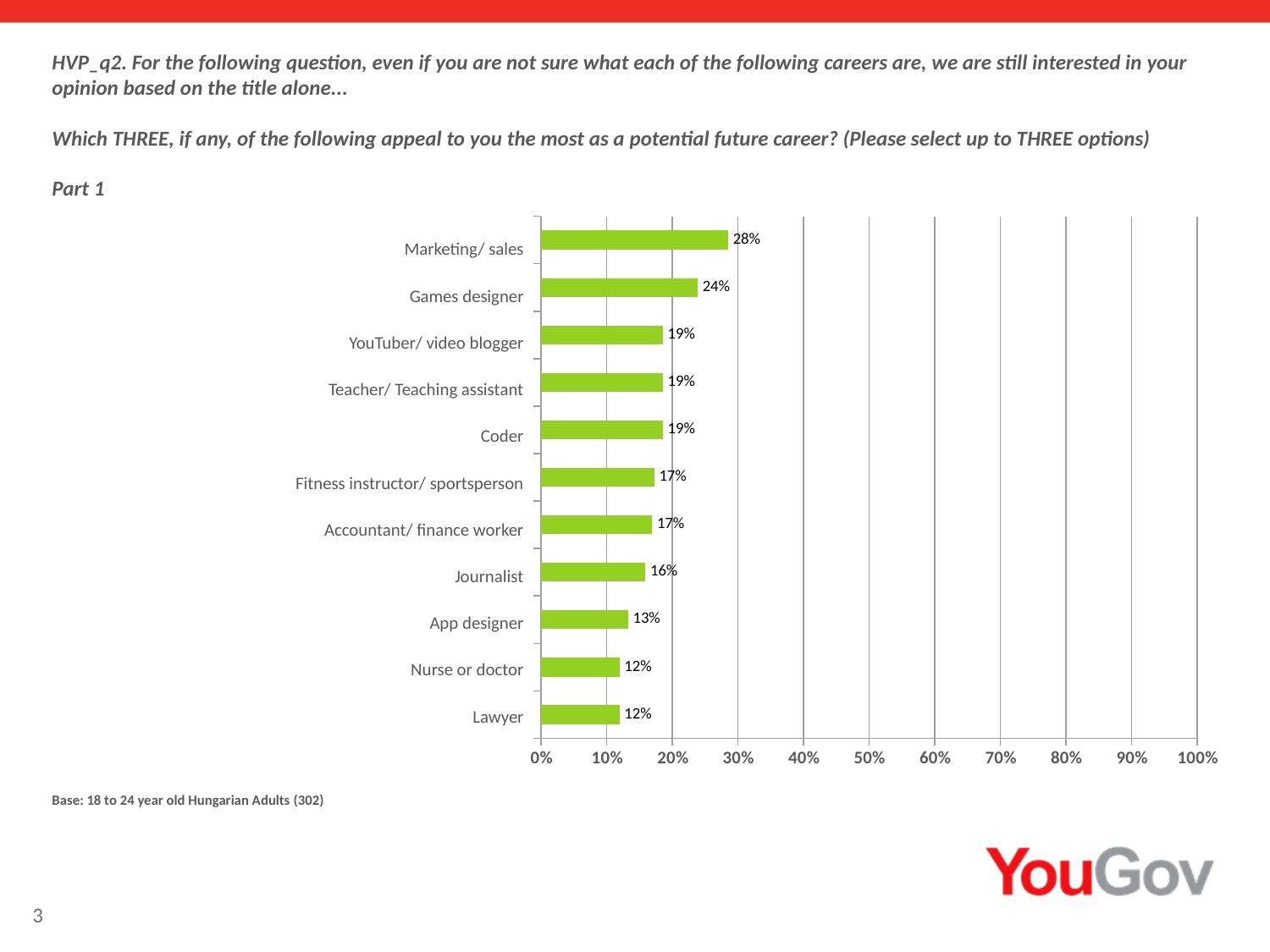

HVP_q2. For the following question, even if you are not sure what each of the following careers are, we are still interested in your opinion based on the title alone...

Which THREE, if any, of the following appeal to you the most as a potential future career? (Please select up to THREE options)

Part 1

### Chart

| Category | Base |
|---|---|
| Lawyer | 0.1192 |
| Nurse or doctor | 0.1192 |
| App designer | 0.1325 |
| Journalist | 0.1589 |
| Accountant/ finance worker | 0.1689 |
| Fitness instructor/ sportsperson | 0.1722 |
| Coder | 0.1854 |
| Teacher/ Teaching assistant | 0.1854 |
| YouTuber/ video blogger | 0.1854 |
| Games designer | 0.2384 |
| Marketing/ sales | 0.2848 |
Marketing/ sales
Games designer
YouTuber/ video blogger
Teacher/ Teaching assistant
Coder
Fitness instructor/ sportsperson
Accountant/ finance worker
Journalist
App designer
Nurse or doctor
Lawyer
Base: 18 to 24 year old Hungarian Adults (302)